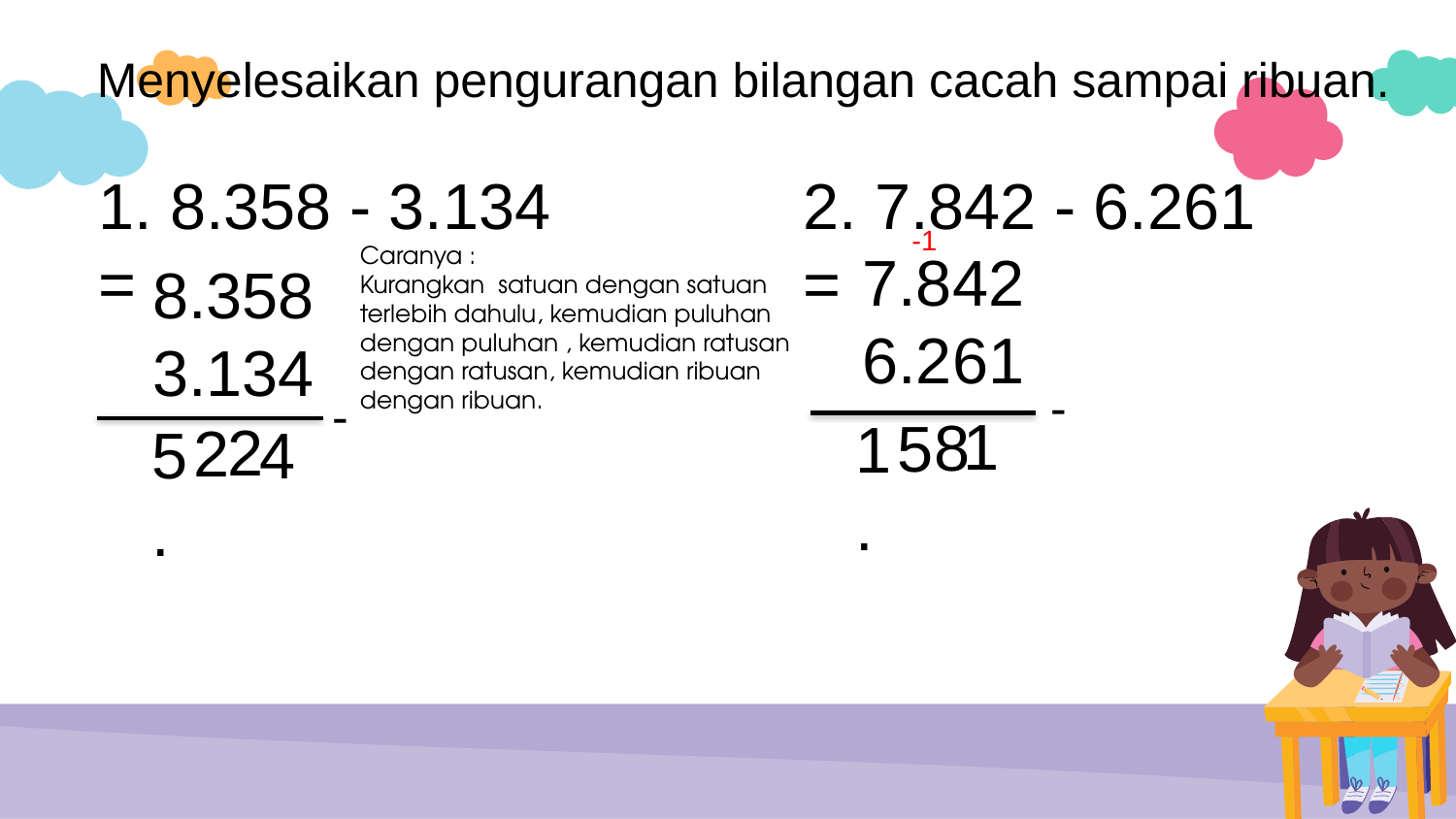

Menyelesaikan pengurangan bilangan cacah sampai ribuan.
2. 7.842 - 6.261 =
1. 8.358 - 3.134 =
-1
Caranya :
Kurangkan  satuan dengan satuan terlebih dahulu, kemudian puluhan dengan puluhan , kemudian ratusan dengan ratusan, kemudian ribuan dengan ribuan.
7.842
6.261
8.358
3.134
-
-
1
8
5
1.
2
2
5.
4